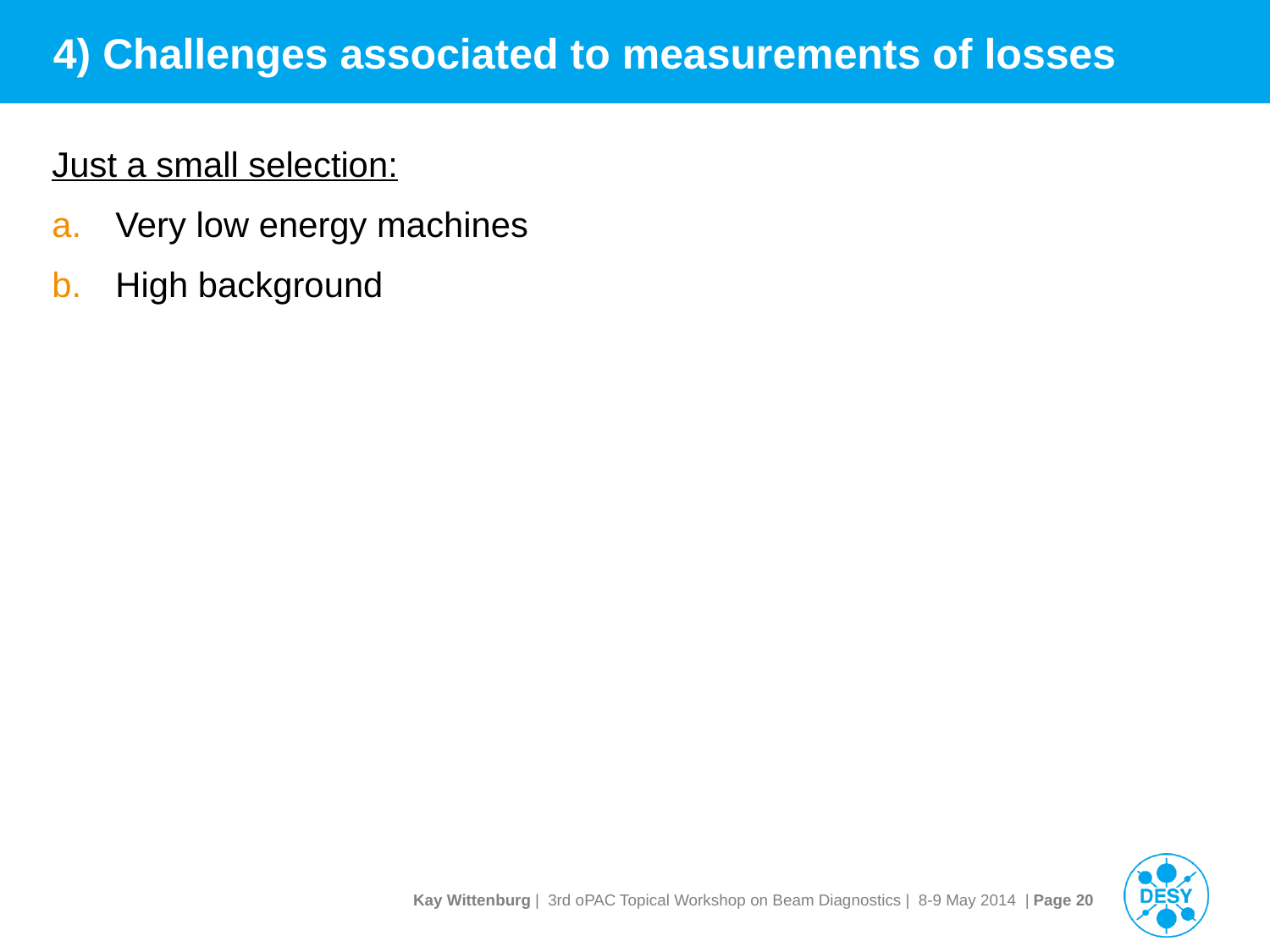

# 4) Challenges associated to measurements of losses
Just a small selection:
Very low energy machines
High background